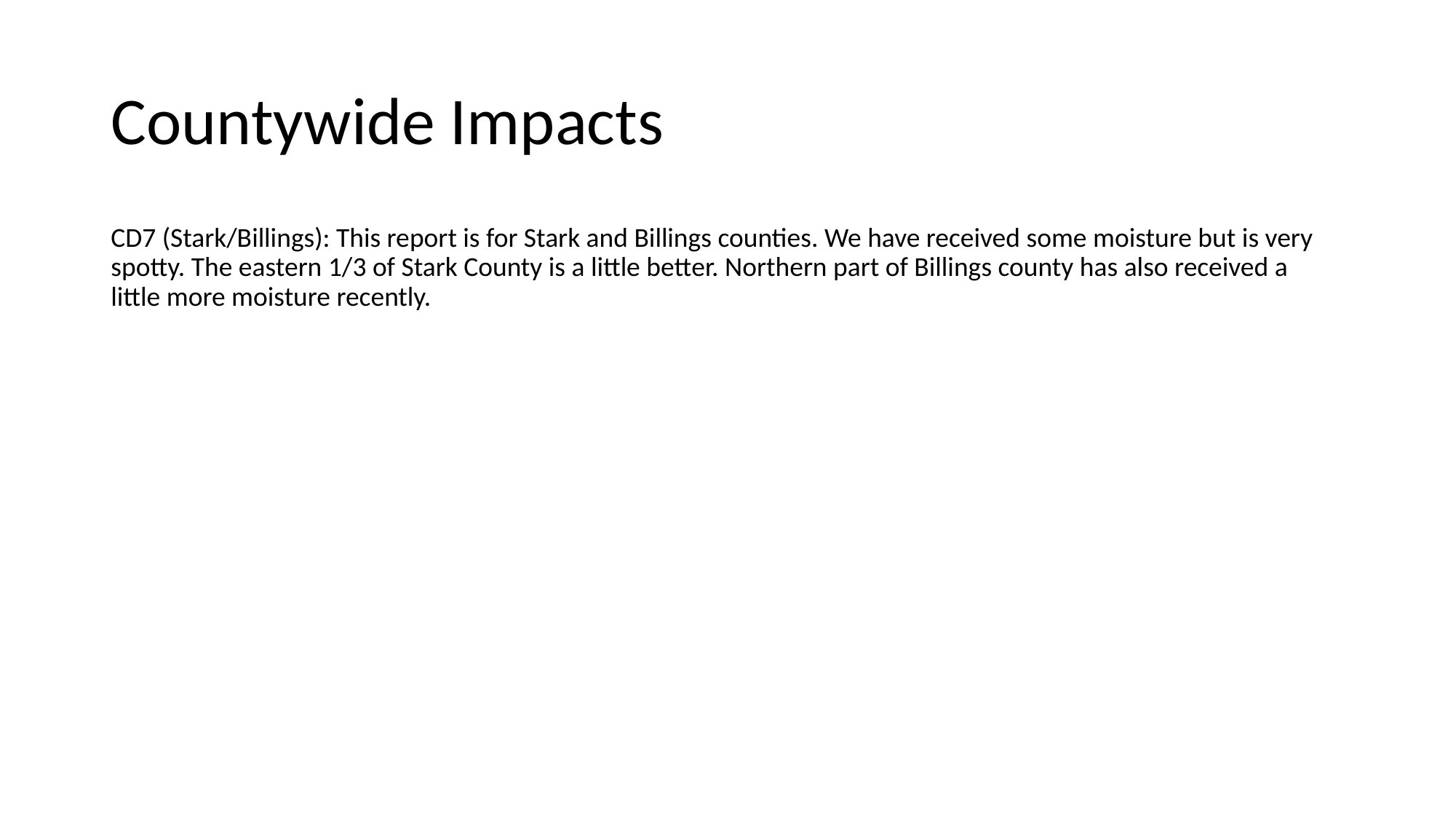

# Countywide Impacts
CD7 (Stark/Billings): This report is for Stark and Billings counties. We have received some moisture but is very spotty. The eastern 1/3 of Stark County is a little better. Northern part of Billings county has also received a little more moisture recently.